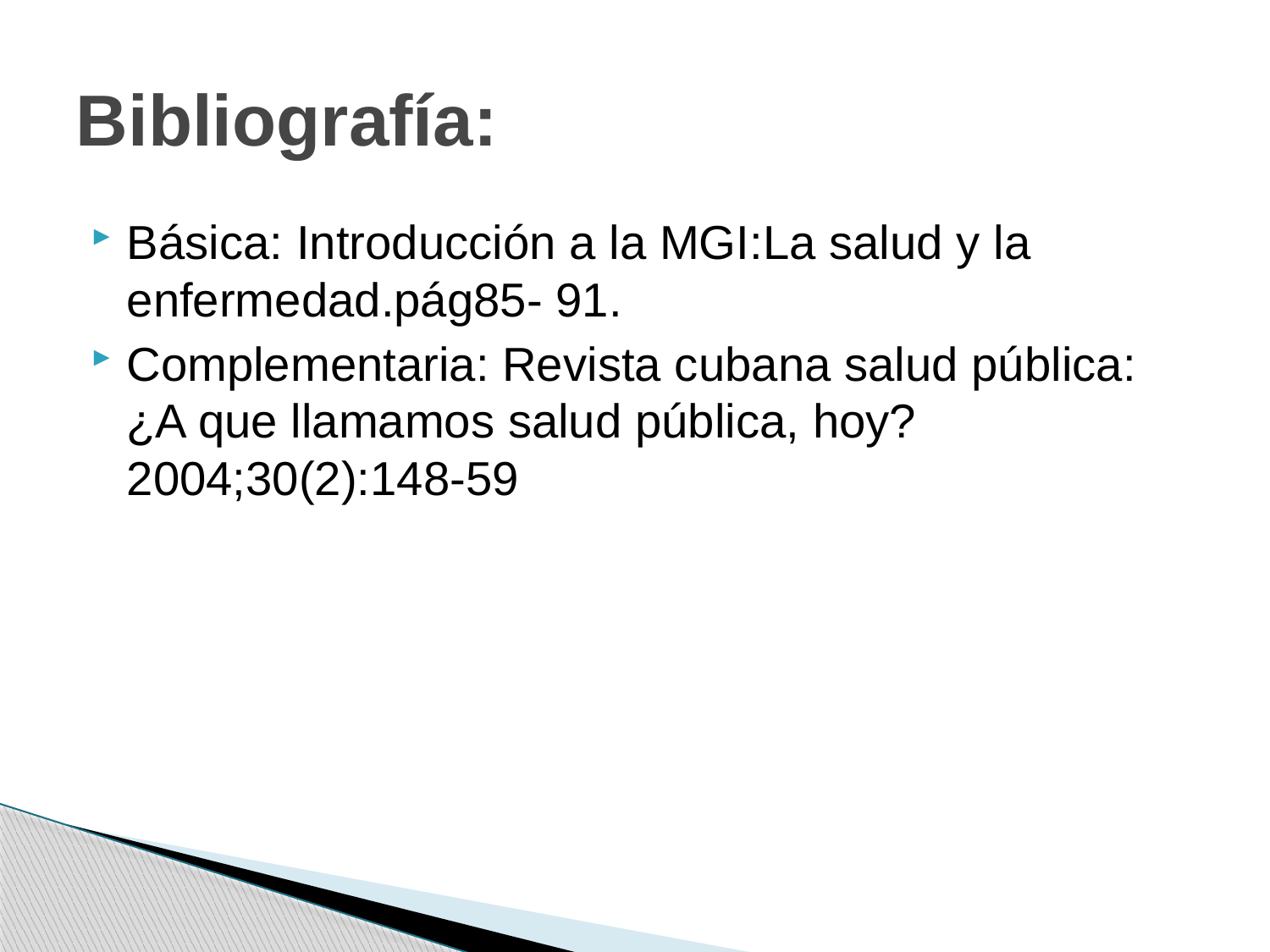

# Bibliografía:
Básica: Introducción a la MGI:La salud y la enfermedad.pág85- 91.
Complementaria: Revista cubana salud pública:¿A que llamamos salud pública, hoy?2004;30(2):148-59